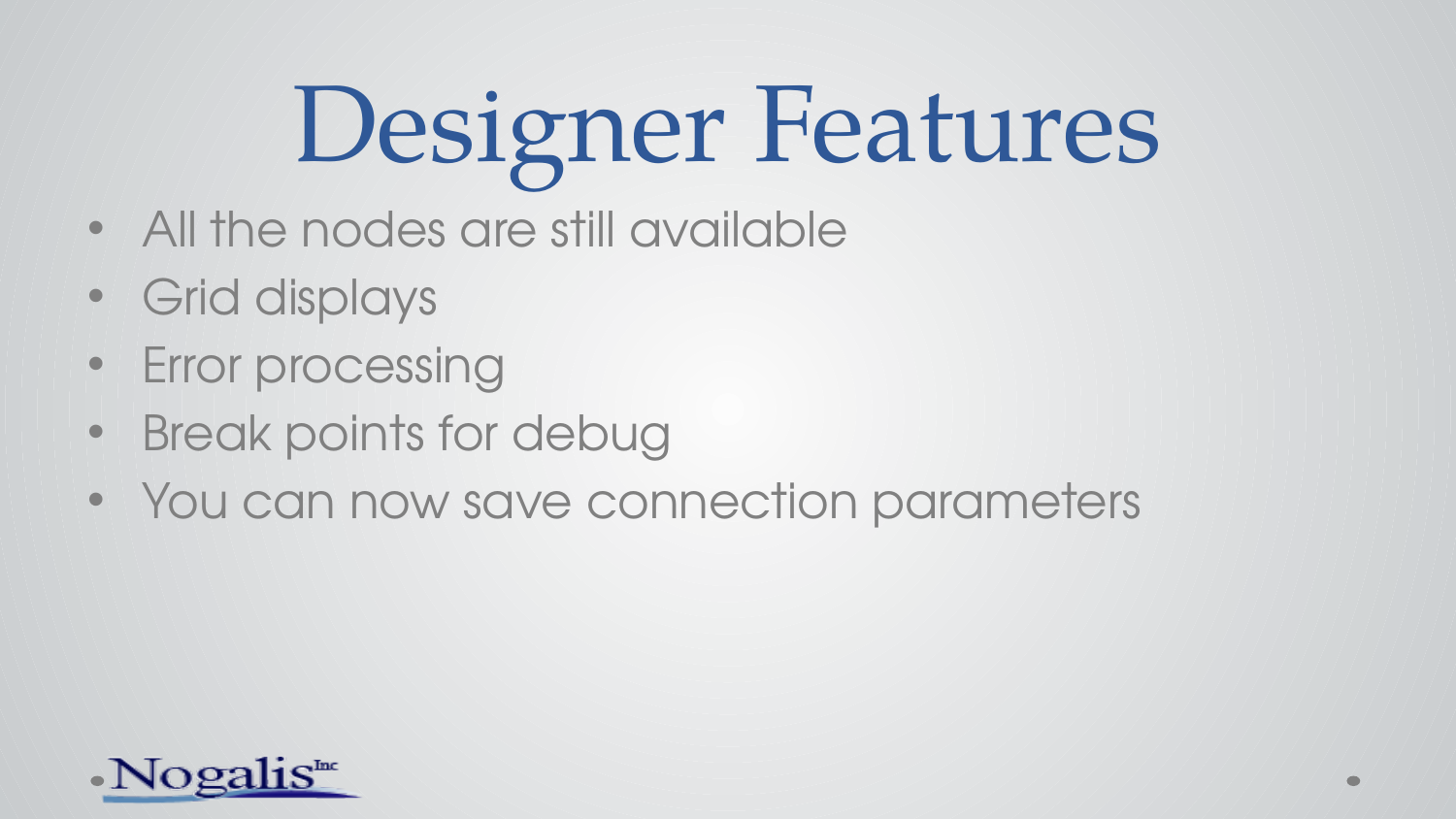

# Designer Features
All the nodes are still available
Grid displays
Error processing
Break points for debug
You can now save connection parameters